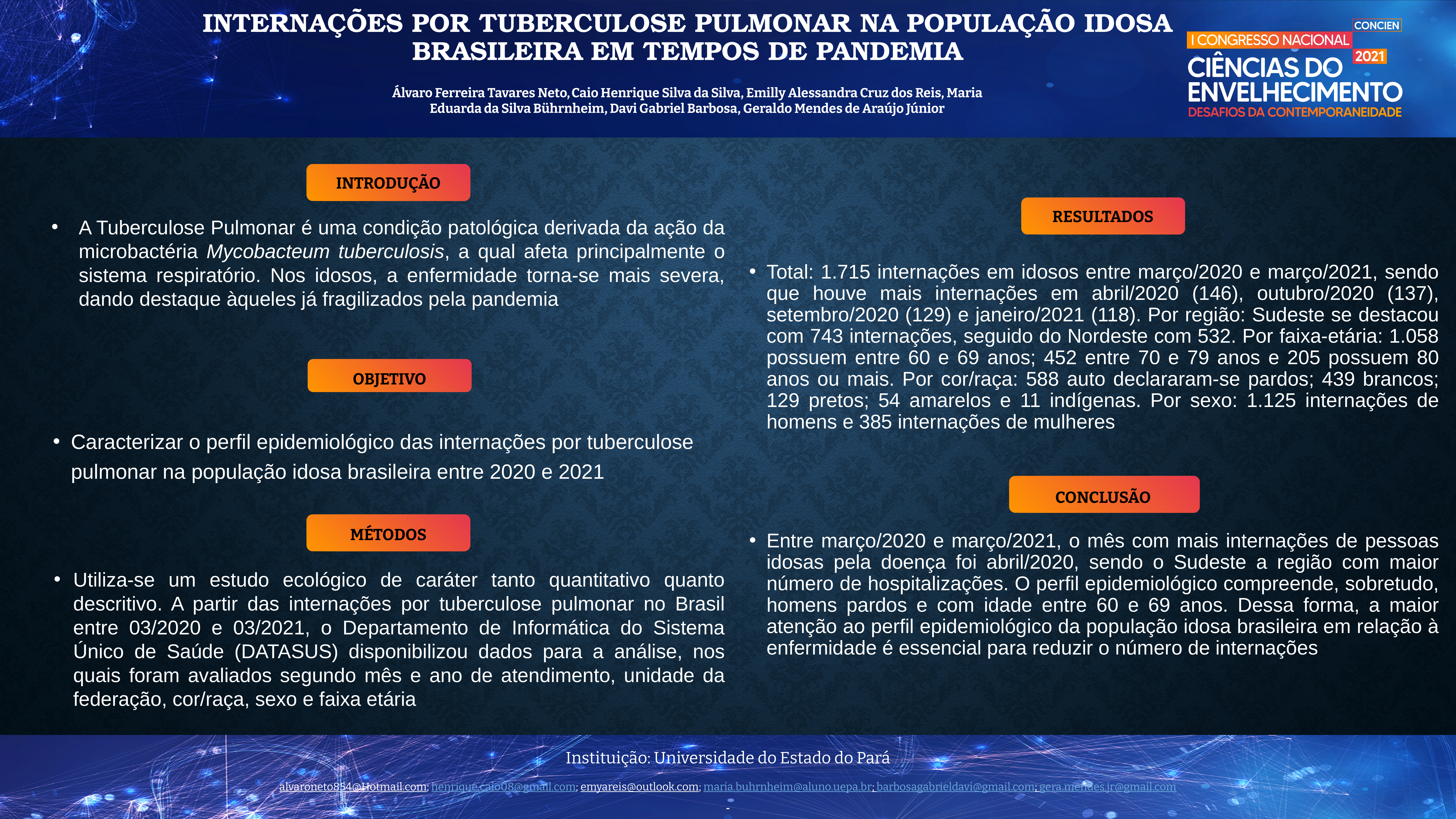

# INTERNAÇÕES POR TUBERCULOSE PULMONAR NA POPULAÇÃO IDOSA BRASILEIRA EM TEMPOS DE PANDEMIA
Álvaro Ferreira Tavares Neto, Caio Henrique Silva da Silva, Emilly Alessandra Cruz dos Reis, Maria Eduarda da Silva Bührnheim, Davi Gabriel Barbosa, Geraldo Mendes de Araújo Júnior

INTRODUÇÃO

RESULTADOS
A Tuberculose Pulmonar é uma condição patológica derivada da ação da microbactéria Mycobacteum tuberculosis, a qual afeta principalmente o sistema respiratório. Nos idosos, a enfermidade torna-se mais severa, dando destaque àqueles já fragilizados pela pandemia
Total: 1.715 internações em idosos entre março/2020 e março/2021, sendo que houve mais internações em abril/2020 (146), outubro/2020 (137), setembro/2020 (129) e janeiro/2021 (118). Por região: Sudeste se destacou com 743 internações, seguido do Nordeste com 532. Por faixa-etária: 1.058 possuem entre 60 e 69 anos; 452 entre 70 e 79 anos e 205 possuem 80 anos ou mais. Por cor/raça: 588 auto declararam-se pardos; 439 brancos; 129 pretos; 54 amarelos e 11 indígenas. Por sexo: 1.125 internações de homens e 385 internações de mulheres

OBJETIVO
Caracterizar o perfil epidemiológico das internações por tuberculose pulmonar na população idosa brasileira entre 2020 e 2021

CONCLUSÃO

MÉTODOS
Entre março/2020 e março/2021, o mês com mais internações de pessoas idosas pela doença foi abril/2020, sendo o Sudeste a região com maior número de hospitalizações. O perfil epidemiológico compreende, sobretudo, homens pardos e com idade entre 60 e 69 anos. Dessa forma, a maior atenção ao perfil epidemiológico da população idosa brasileira em relação à enfermidade é essencial para reduzir o número de internações

Utiliza-se um estudo ecológico de caráter tanto quantitativo quanto descritivo. A partir das internações por tuberculose pulmonar no Brasil entre 03/2020 e 03/2021, o Departamento de Informática do Sistema Único de Saúde (DATASUS) disponibilizou dados para a análise, nos quais foram avaliados segundo mês e ano de atendimento, unidade da federação, cor/raça, sexo e faixa etária
Instituição: Universidade do Estado do Pará

 alvaroneto854@Hotmail.com; henrique.caio08@gmail.com; emyareis@outlook.com; maria.buhrnheim@aluno.uepa.br; barbosagabrieldavi@gmail.com; gera.mendes.jr@gmail.com